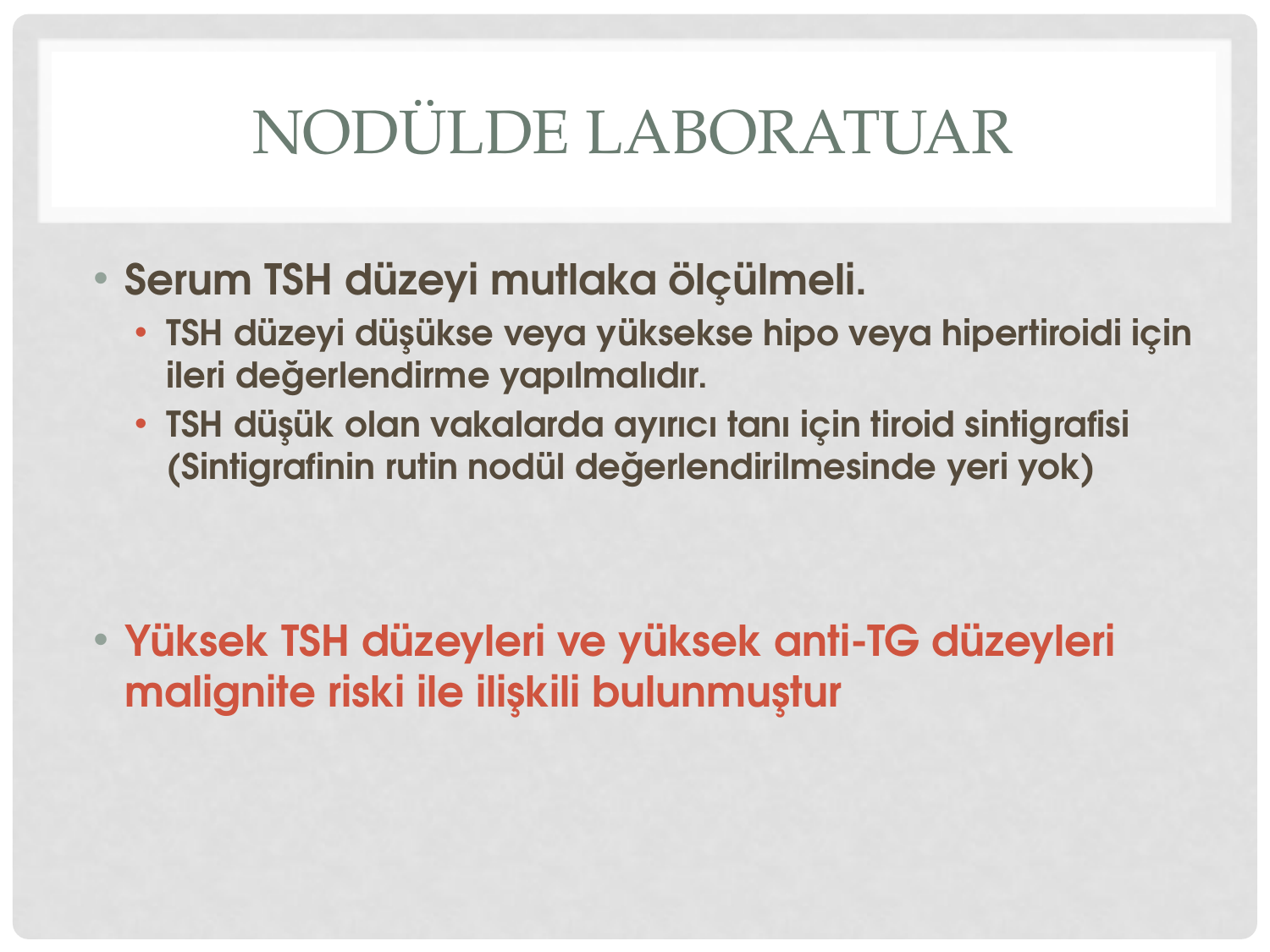

# Nodülde laboratuar
Serum TSH düzeyi mutlaka ölçülmeli.
TSH düzeyi düşükse veya yüksekse hipo veya hipertiroidi için ileri değerlendirme yapılmalıdır.
TSH düşük olan vakalarda ayırıcı tanı için tiroid sintigrafisi (Sintigrafinin rutin nodül değerlendirilmesinde yeri yok)

Yüksek TSH düzeyleri ve yüksek anti-TG düzeyleri malignite riski ile ilişkili bulunmuştur